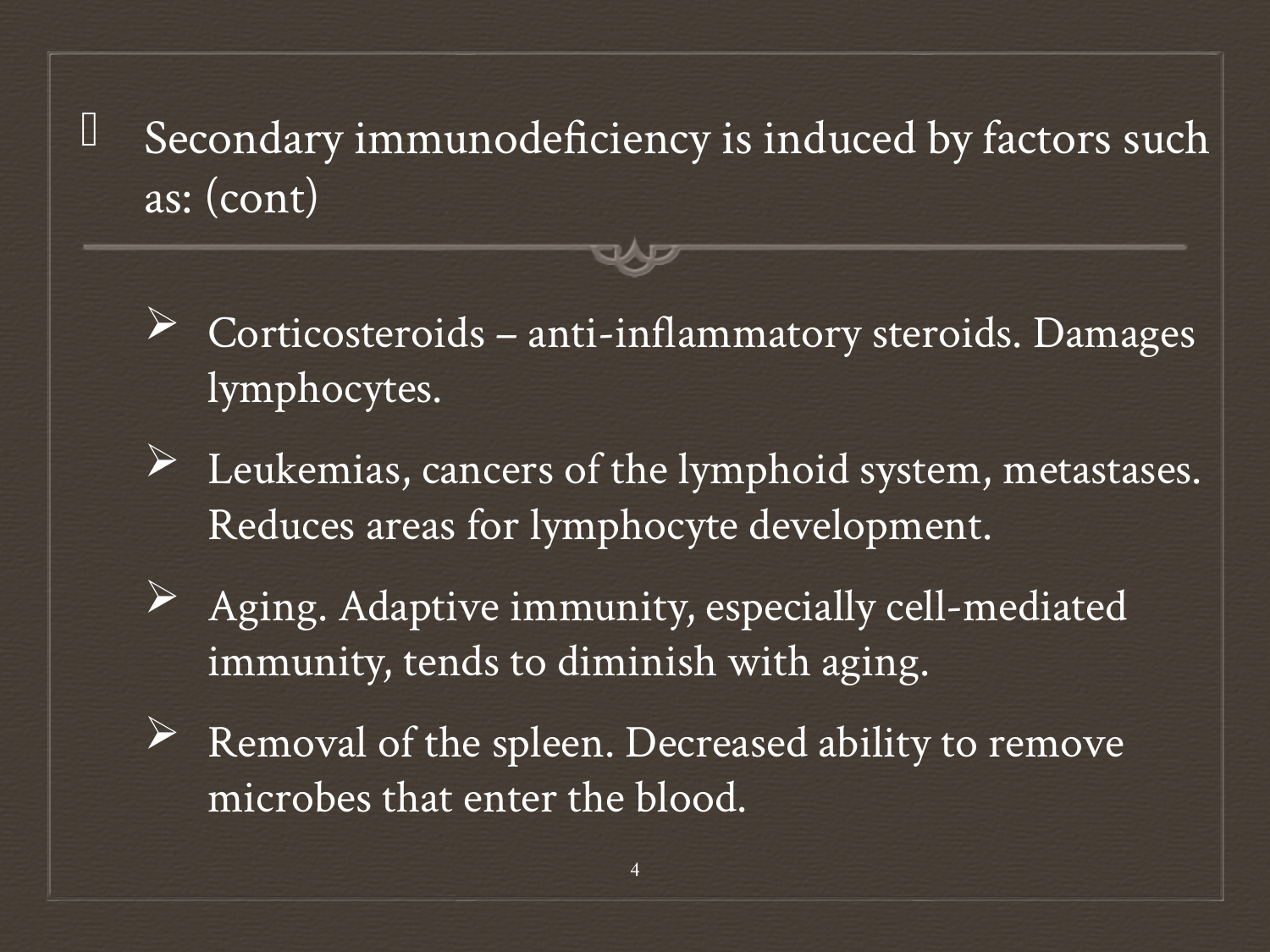

Secondary immunodeficiency is induced by factors such as: (cont)

Corticosteroids – anti-inflammatory steroids. Damages lymphocytes.
Leukemias, cancers of the lymphoid system, metastases. Reduces areas for lymphocyte development.
Aging. Adaptive immunity, especially cell-mediated immunity, tends to diminish with aging.
Removal of the spleen. Decreased ability to remove microbes that enter the blood.

4